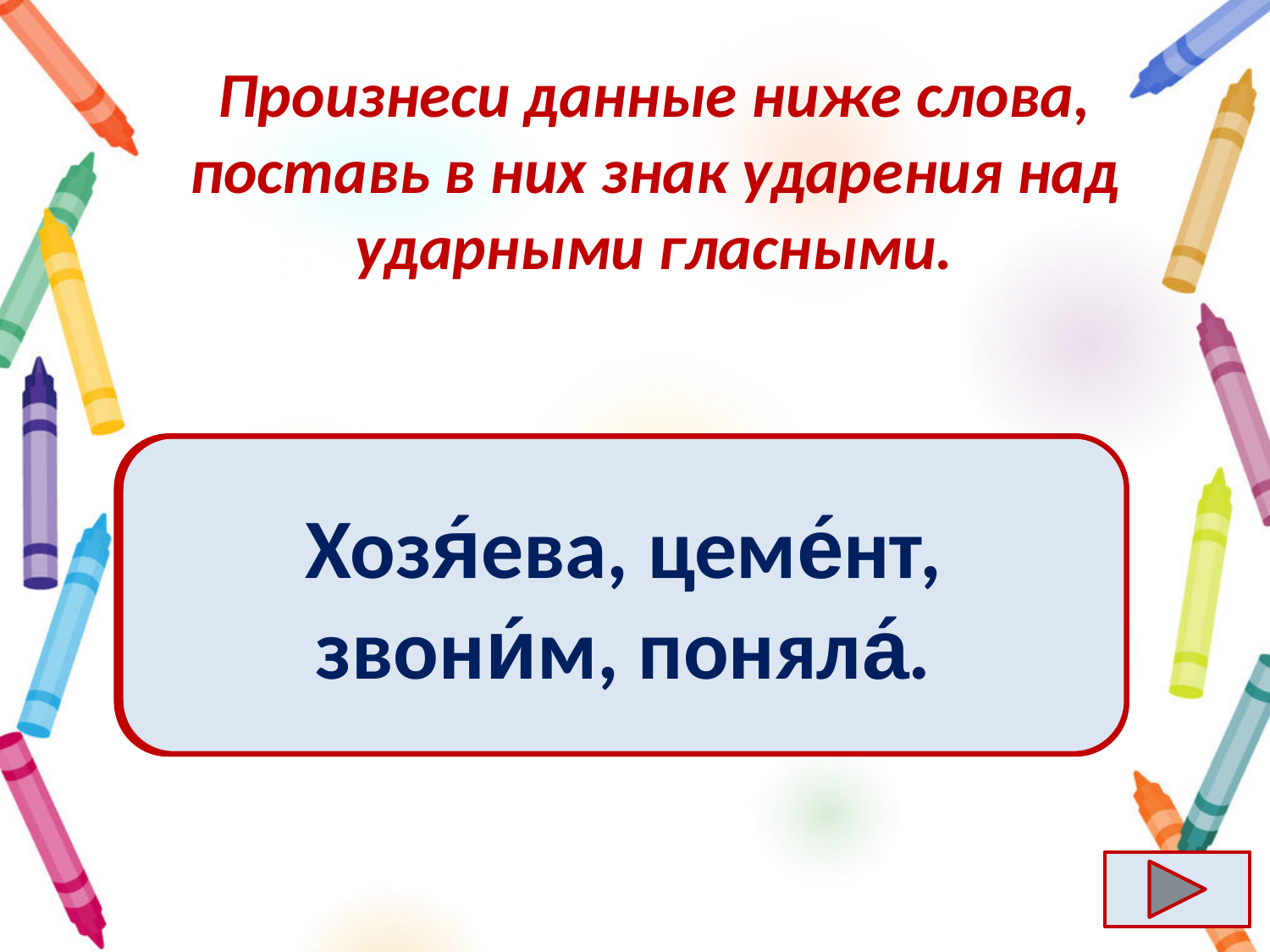

# Произнеси данные ниже слова, поставь в них знак ударения над ударными гласными.
Хозяева, цемент, звоним, поняла.
Хозя́ева, цеме́нт, звони́м, поняла́.